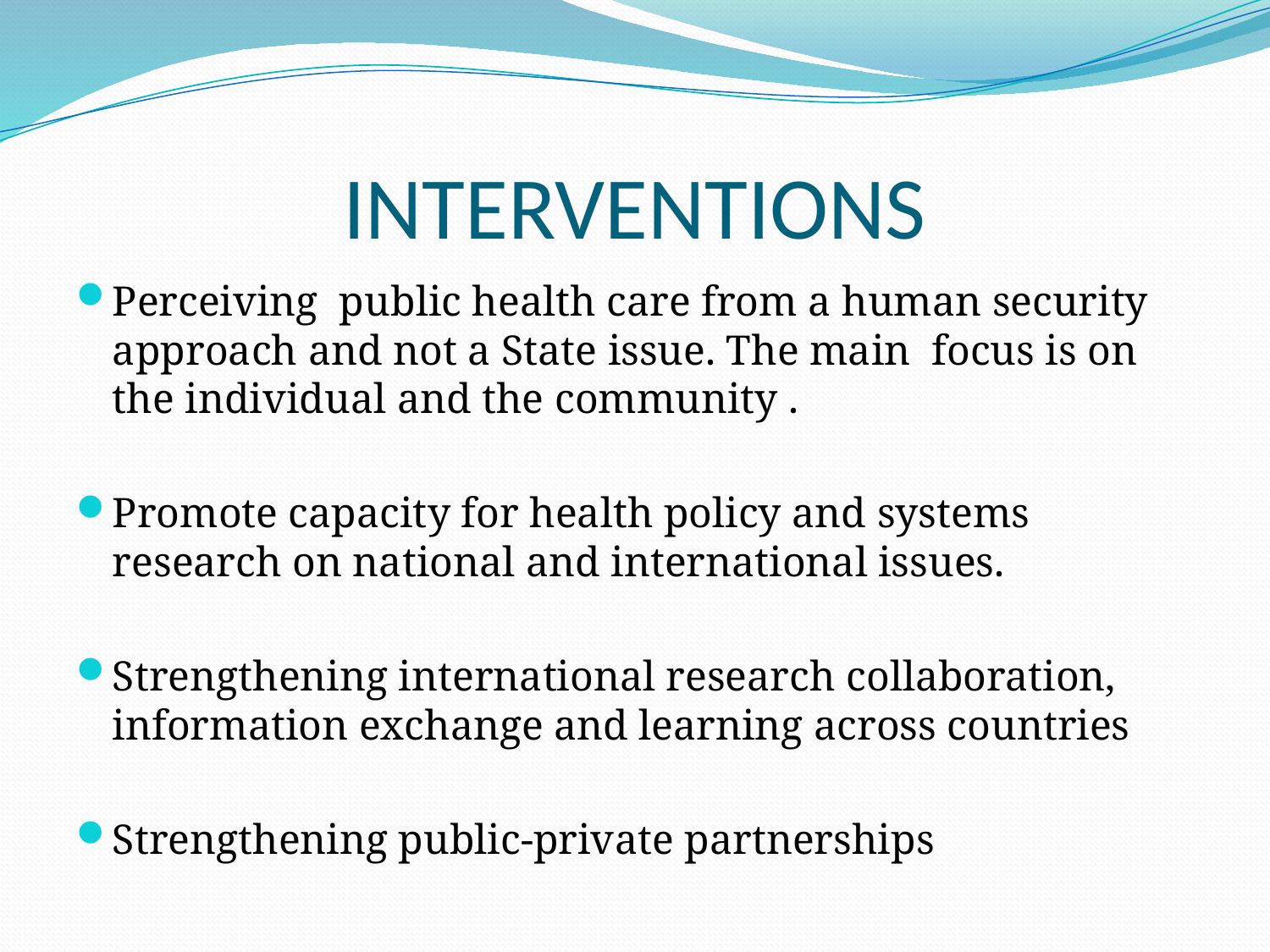

# INTERVENTIONS
Perceiving  public health care from a human security approach and not a State issue. The main  focus is on the individual and the community .

Promote capacity for health policy and systems research on national and international issues.

Strengthening international research collaboration, information exchange and learning across countries

Strengthening public-private partnerships